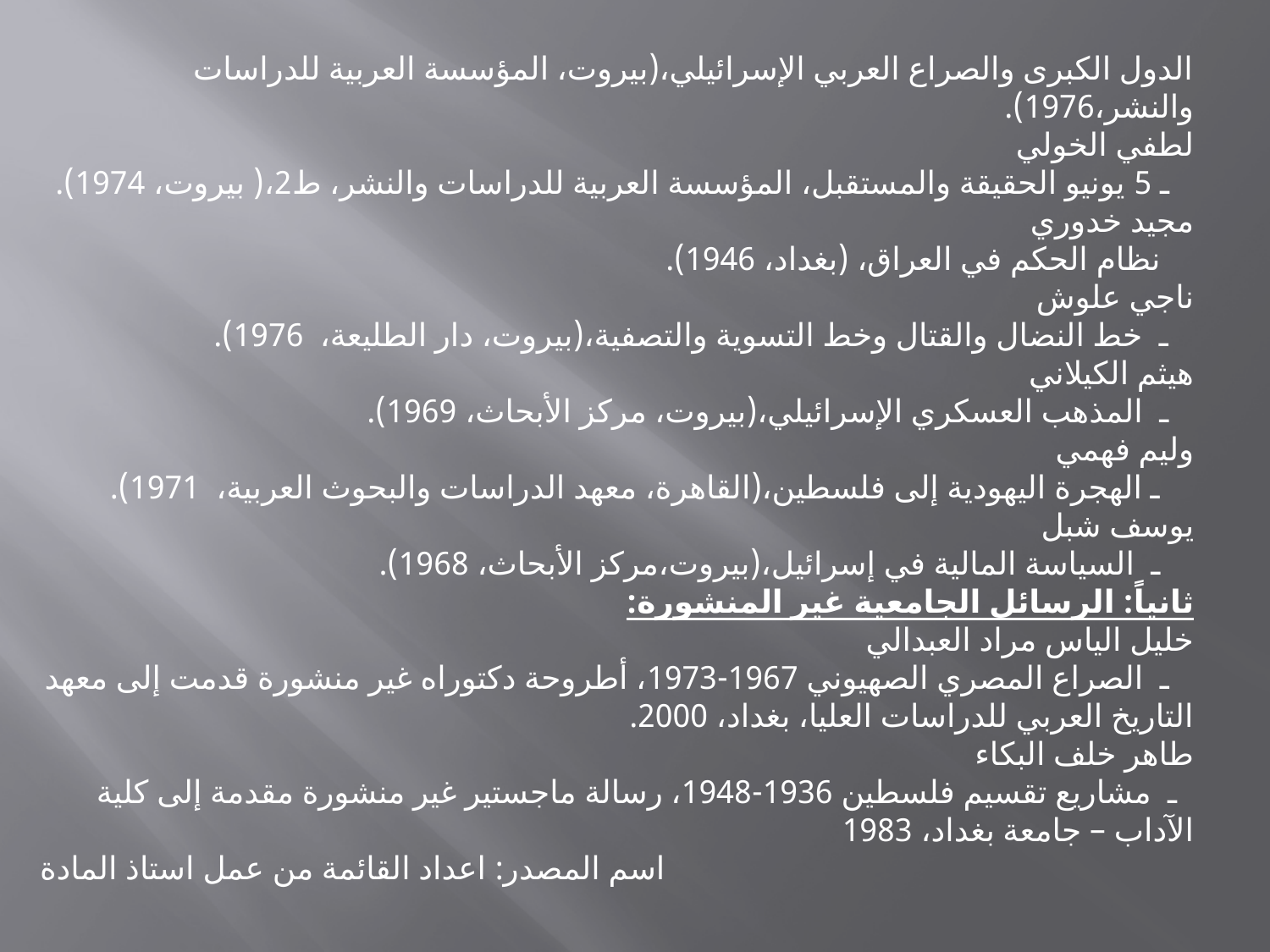

الدول الكبرى والصراع العربي الإسرائيلي،(بيروت، المؤسسة العربية للدراسات والنشر،1976).
لطفي الخولي
   ـ 5 يونيو الحقيقة والمستقبل، المؤسسة العربية للدراسات والنشر، ط2،( بيروت، 1974).
مجيد خدوري
    نظام الحكم في العراق، (بغداد، 1946).
ناجي علوش
   ـ  خط النضال والقتال وخط التسوية والتصفية،(بيروت، دار الطليعة،  1976).
هيثم الكيلاني
   ـ  المذهب العسكري الإسرائيلي،(بيروت، مركز الأبحاث، 1969).
وليم فهمي
    ـ الهجرة اليهودية إلى فلسطين،(القاهرة، معهد الدراسات والبحوث العربية،  1971).
يوسف شبل
    ـ  السياسة المالية في إسرائيل،(بيروت،مركز الأبحاث، 1968).
ثانياً: الرسائل الجامعية غير المنشورة:
خليل الياس مراد العبدالي
   ـ  الصراع المصري الصهيوني 1967-1973، أطروحة دكتوراه غير منشورة قدمت إلى معهد التاريخ العربي للدراسات العليا، بغداد، 2000.
طاهر خلف البكاء
  ـ  مشاريع تقسيم فلسطين 1936-1948، رسالة ماجستير غير منشورة مقدمة إلى كلية الآداب – جامعة بغداد، 1983
اسم المصدر: اعداد القائمة من عمل استاذ المادة